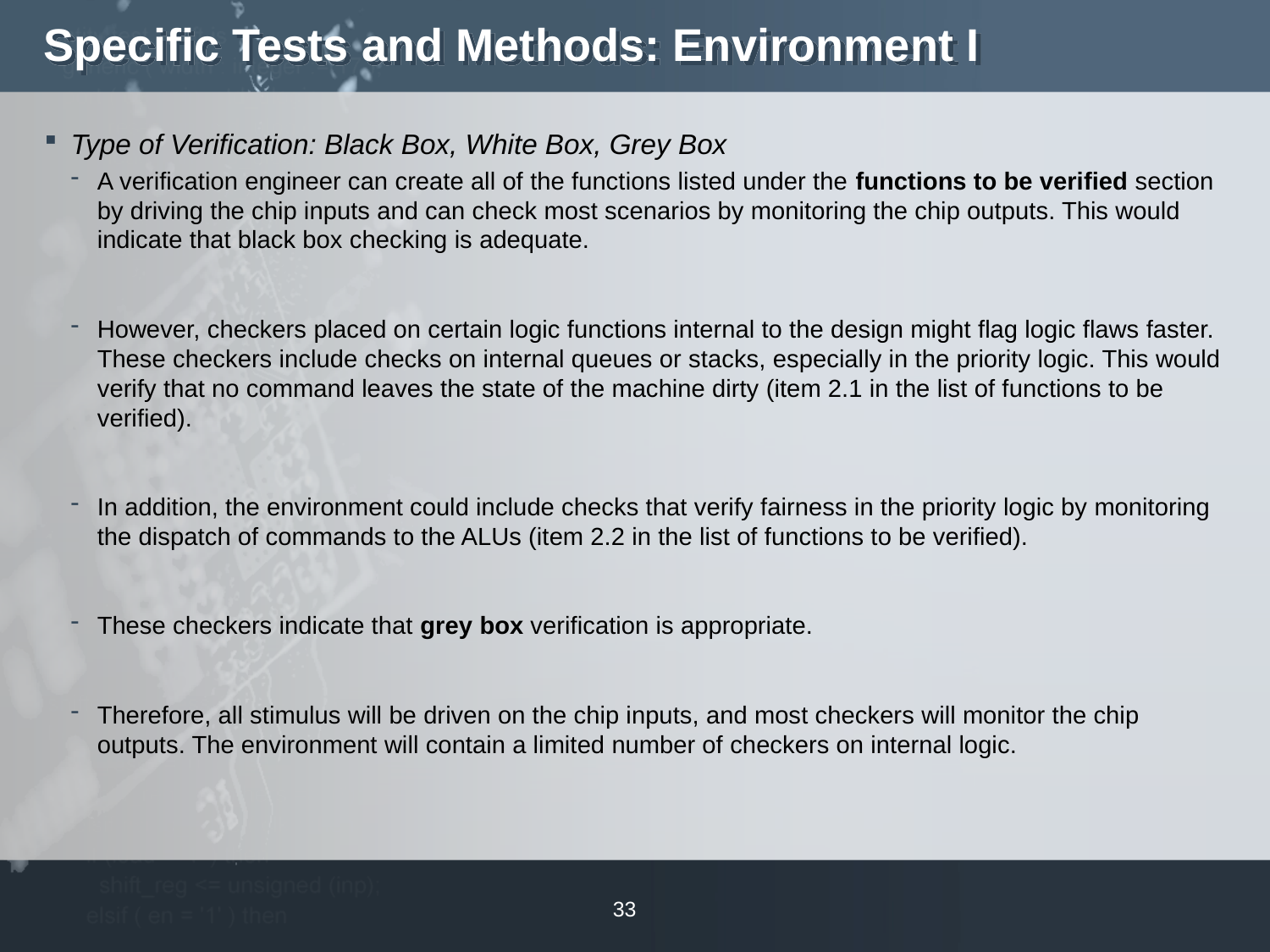

# Specific Tests and Methods: Environment I
Type of Verification: Black Box, White Box, Grey Box
A verification engineer can create all of the functions listed under the functions to be verified section by driving the chip inputs and can check most scenarios by monitoring the chip outputs. This would indicate that black box checking is adequate.

However, checkers placed on certain logic functions internal to the design might flag logic flaws faster. These checkers include checks on internal queues or stacks, especially in the priority logic. This would verify that no command leaves the state of the machine dirty (item 2.1 in the list of functions to be verified).

In addition, the environment could include checks that verify fairness in the priority logic by monitoring the dispatch of commands to the ALUs (item 2.2 in the list of functions to be verified).

These checkers indicate that grey box verification is appropriate.

Therefore, all stimulus will be driven on the chip inputs, and most checkers will monitor the chip outputs. The environment will contain a limited number of checkers on internal logic.
33